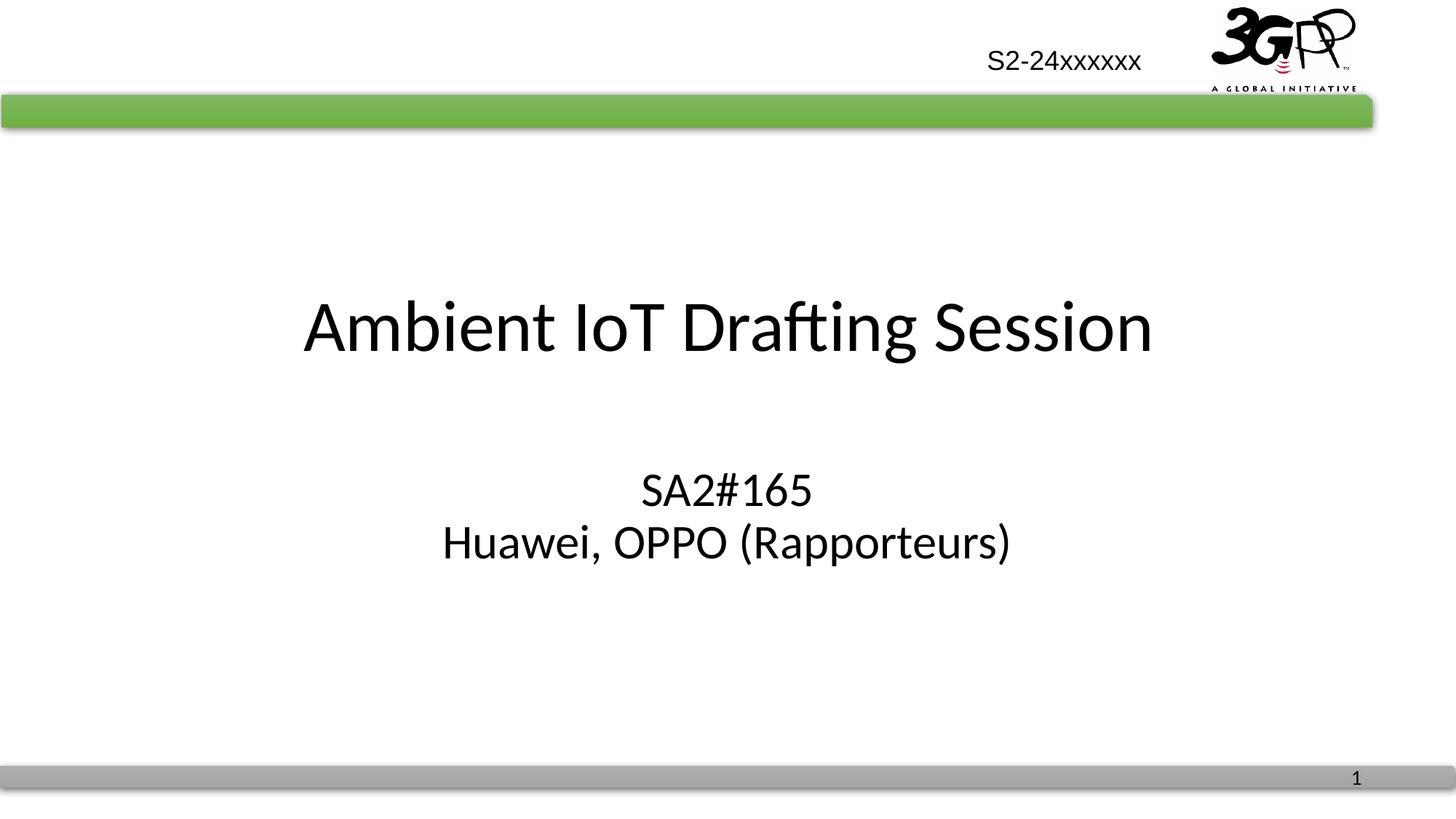

S2-24xxxxxx
# Ambient IoT Drafting Session
SA2#165
Huawei, OPPO (Rapporteurs)